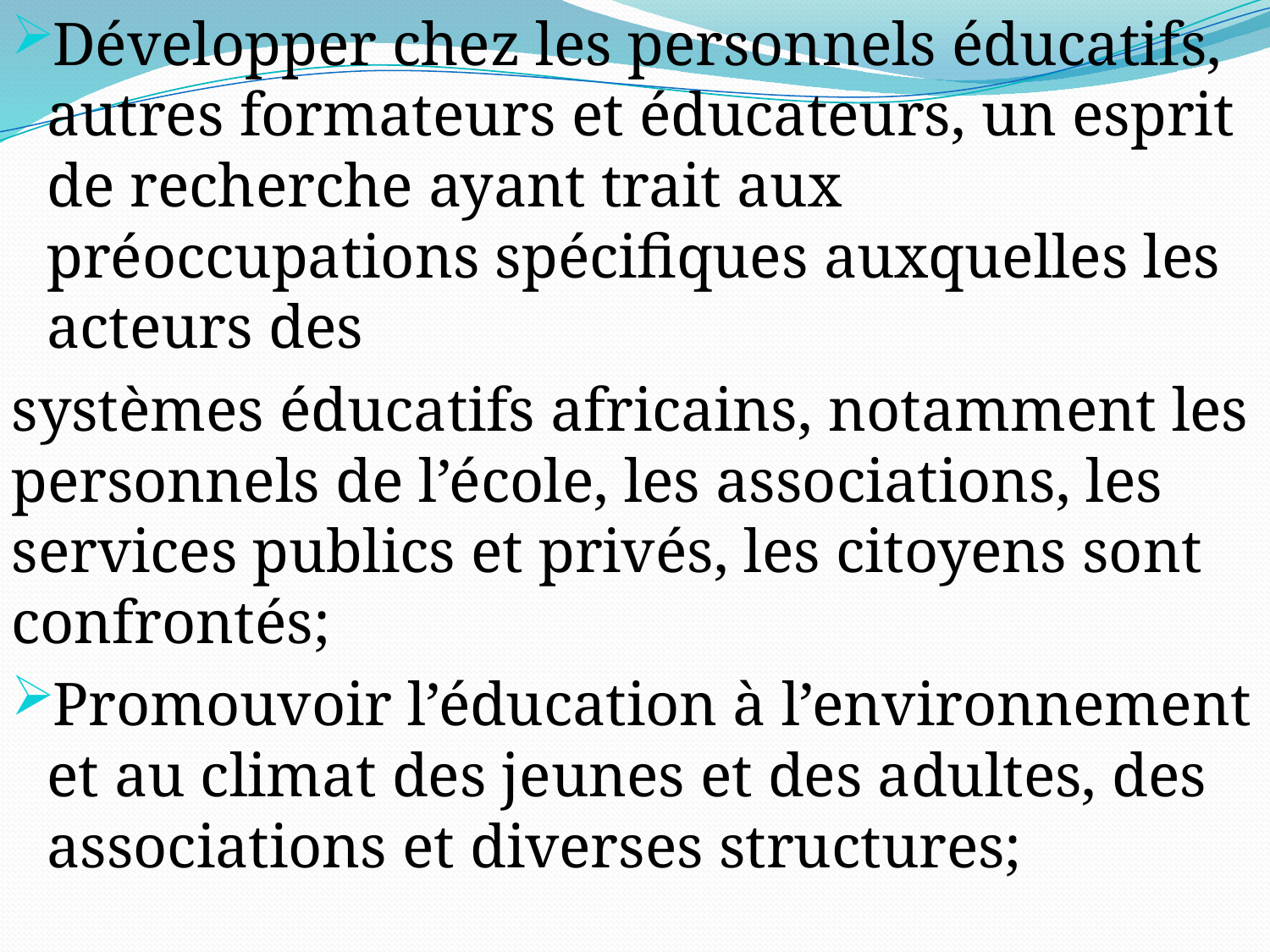

Développer chez les personnels éducatifs, autres formateurs et éducateurs, un esprit de recherche ayant trait aux préoccupations spécifiques auxquelles les acteurs des
systèmes éducatifs africains, notamment les personnels de l’école, les associations, les services publics et privés, les citoyens sont confrontés;
Promouvoir l’éducation à l’environnement et au climat des jeunes et des adultes, des associations et diverses structures;